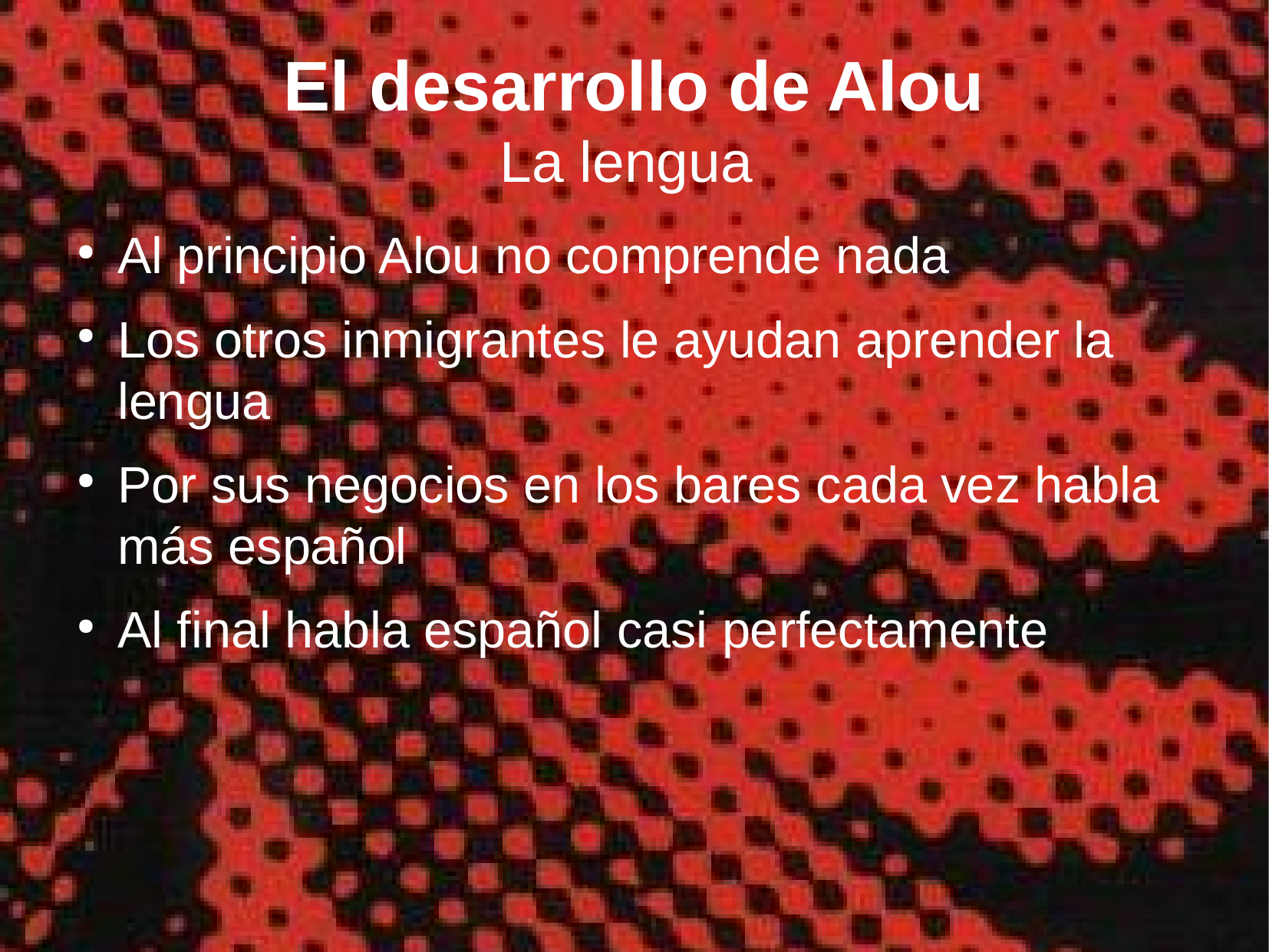

# El desarrollo de Alou La lengua
Al principio Alou no comprende nada
Los otros inmigrantes le ayudan aprender la lengua
Por sus negocios en los bares cada vez habla más español
Al final habla español casi perfectamente